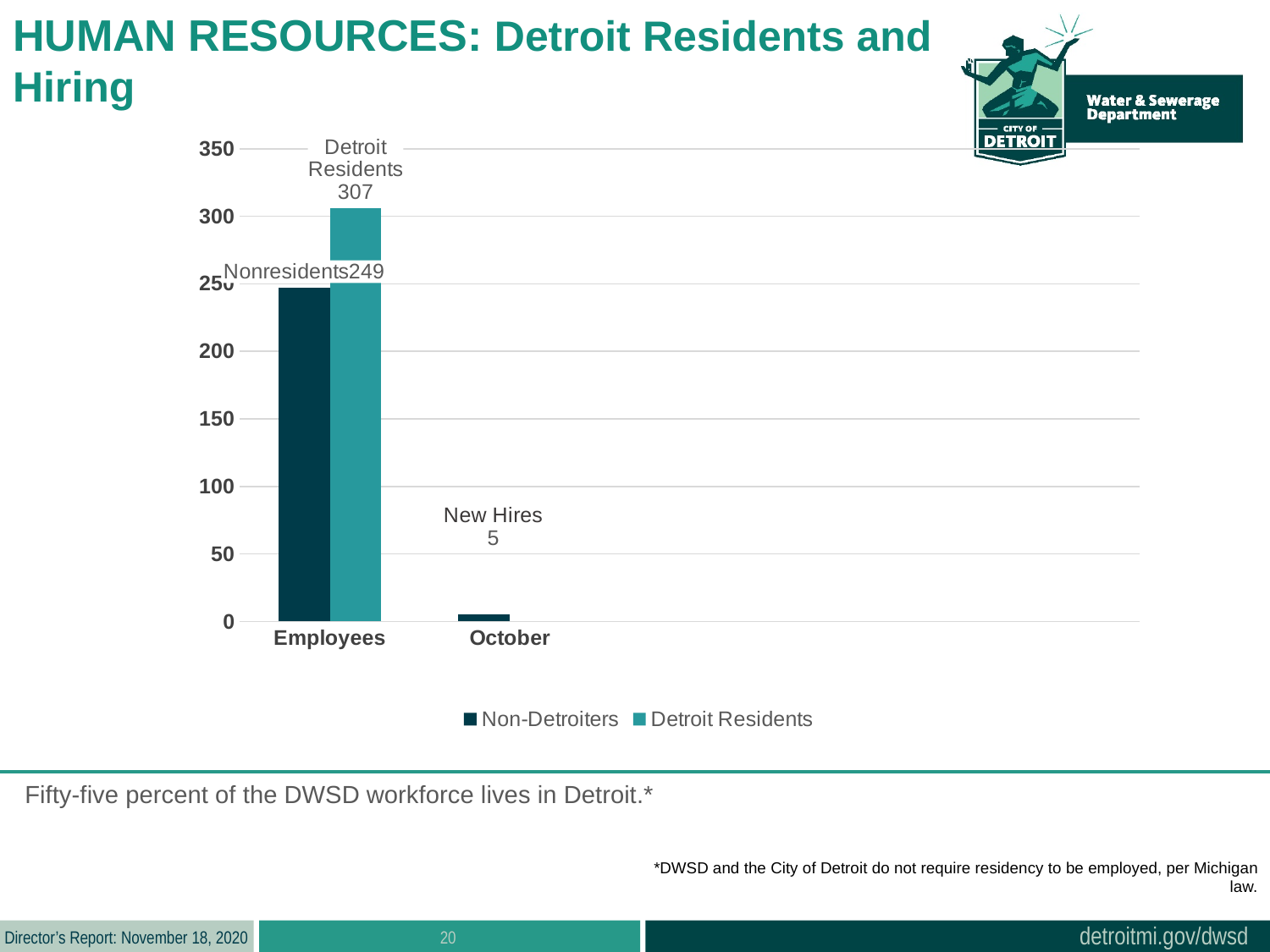

HUMAN RESOURCES: Detroit Residents and Hiring

### Chart

| Category | Non-Detroiters | Detroit Residents |
|---|---|---|
| Employees | 247.0 | 306.0 |
| October | 5.0 | None |
Fifty-five percent of the DWSD workforce lives in Detroit.*
*DWSD and the City of Detroit do not require residency to be employed, per Michigan law.
20